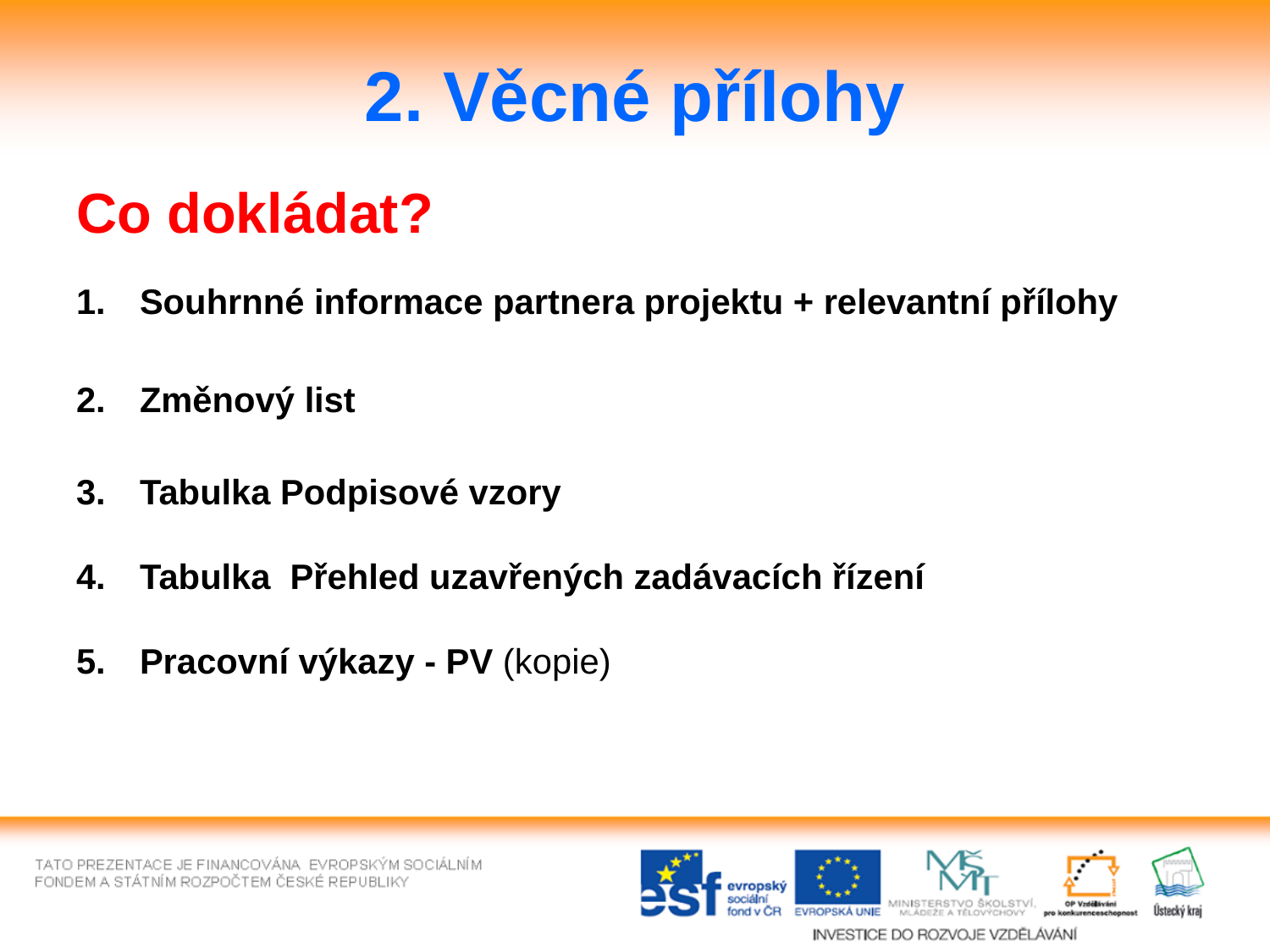

# 2. Věcné přílohy

Co dokládat?

Souhrnné informace partnera projektu + relevantní přílohy

Změnový list

Tabulka Podpisové vzory

4.	Tabulka  Přehled uzavřených zadávacích řízení

Pracovní výkazy - PV (kopie)